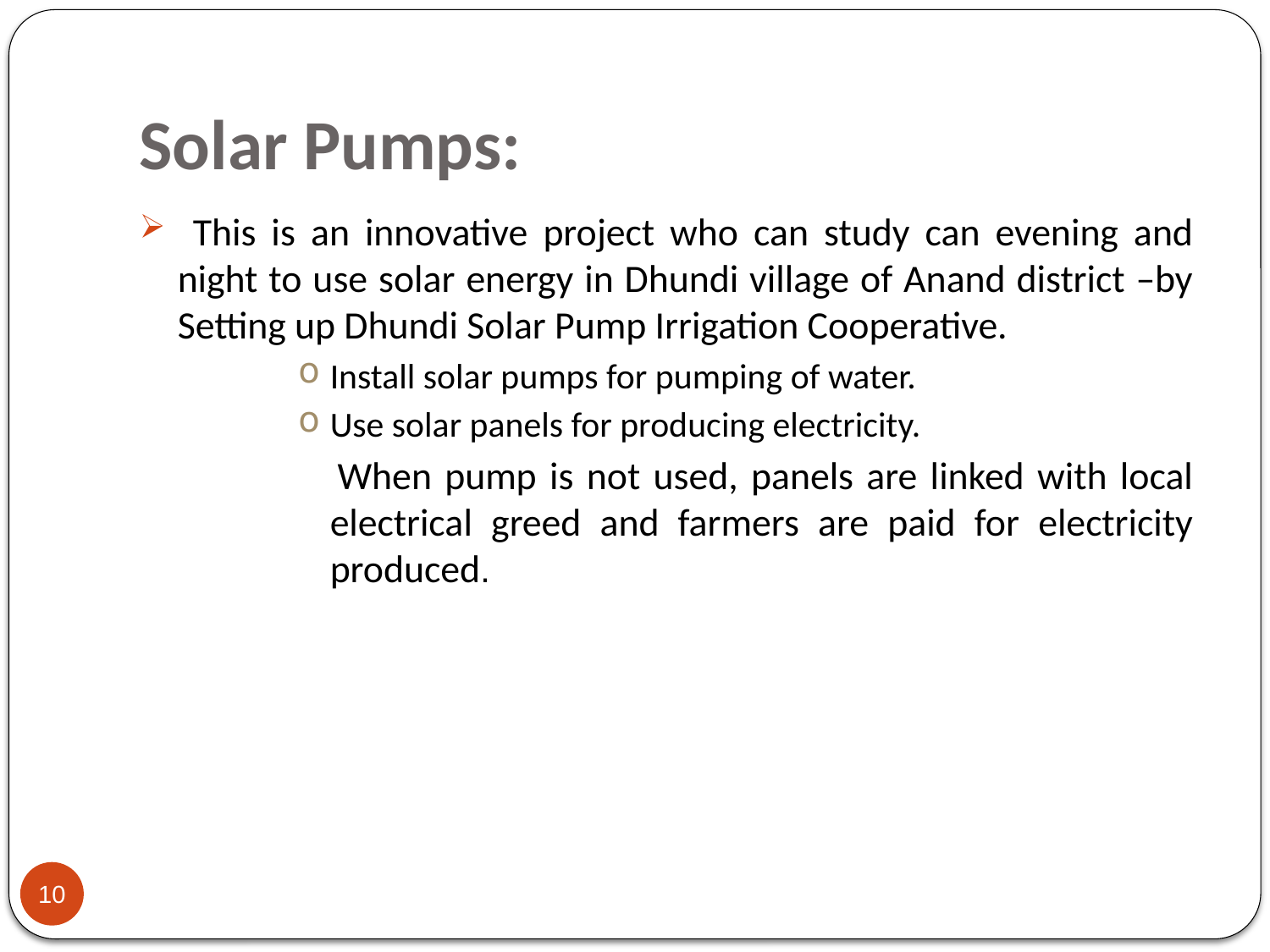

# Solar Pumps:
 This is an innovative project who can study can evening and night to use solar energy in Dhundi village of Anand district –by Setting up Dhundi Solar Pump Irrigation Cooperative.
Install solar pumps for pumping of water.
Use solar panels for producing electricity.
   When pump is not used, panels are linked with local electrical greed and farmers are paid for electricity produced.
10